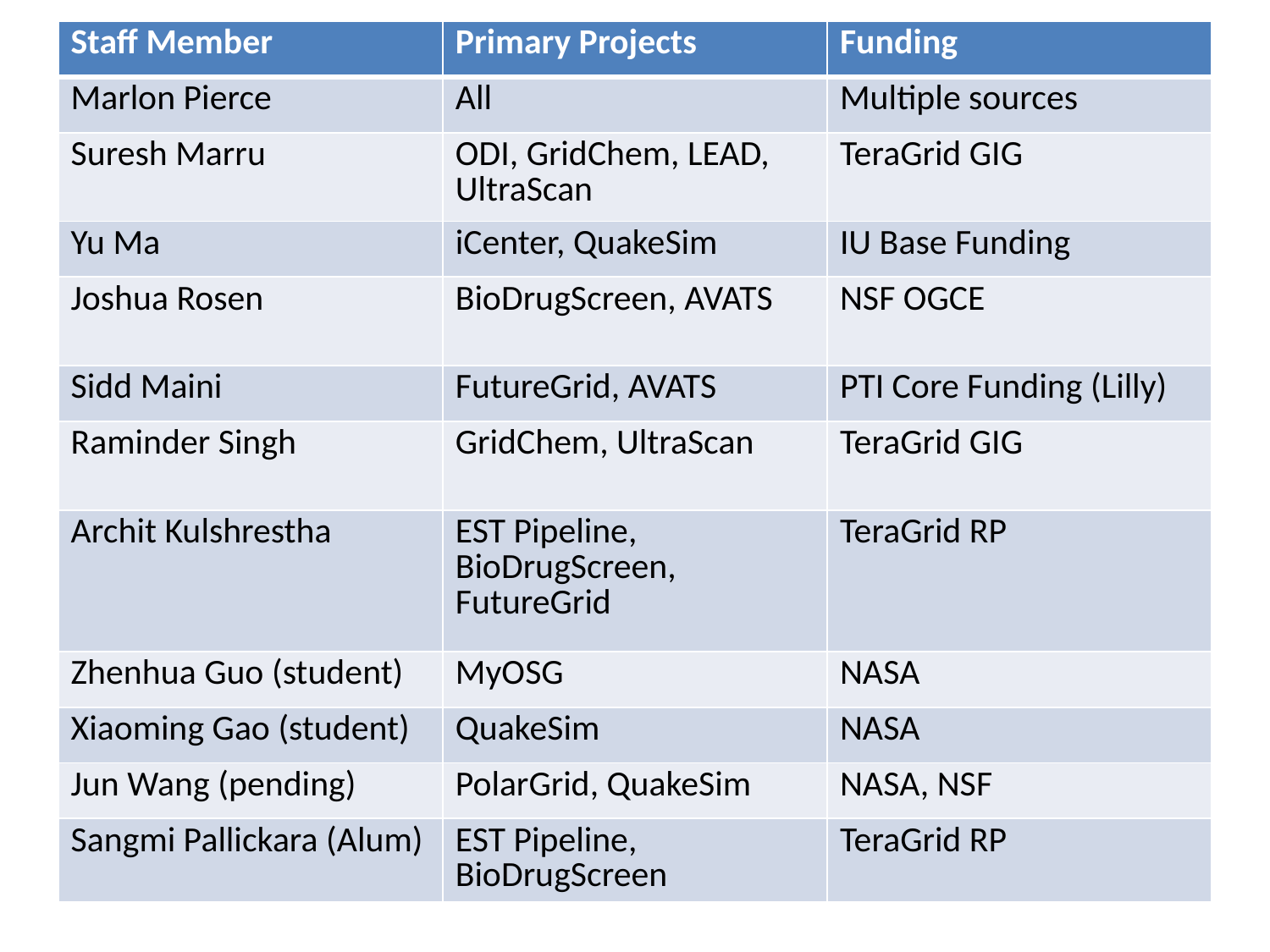

| Staff Member | Primary Projects | Funding |
| --- | --- | --- |
| Marlon Pierce | All | Multiple sources |
| Suresh Marru | ODI, GridChem, LEAD, UltraScan | TeraGrid GIG |
| Yu Ma | iCenter, QuakeSim | IU Base Funding |
| Joshua Rosen | BioDrugScreen, AVATS | NSF OGCE |
| Sidd Maini | FutureGrid, AVATS | PTI Core Funding (Lilly) |
| Raminder Singh | GridChem, UltraScan | TeraGrid GIG |
| Archit Kulshrestha | EST Pipeline, BioDrugScreen, FutureGrid | TeraGrid RP |
| Zhenhua Guo (student) | MyOSG | NASA |
| Xiaoming Gao (student) | QuakeSim | NASA |
| Jun Wang (pending) | PolarGrid, QuakeSim | NASA, NSF |
| Sangmi Pallickara (Alum) | EST Pipeline, BioDrugScreen | TeraGrid RP |